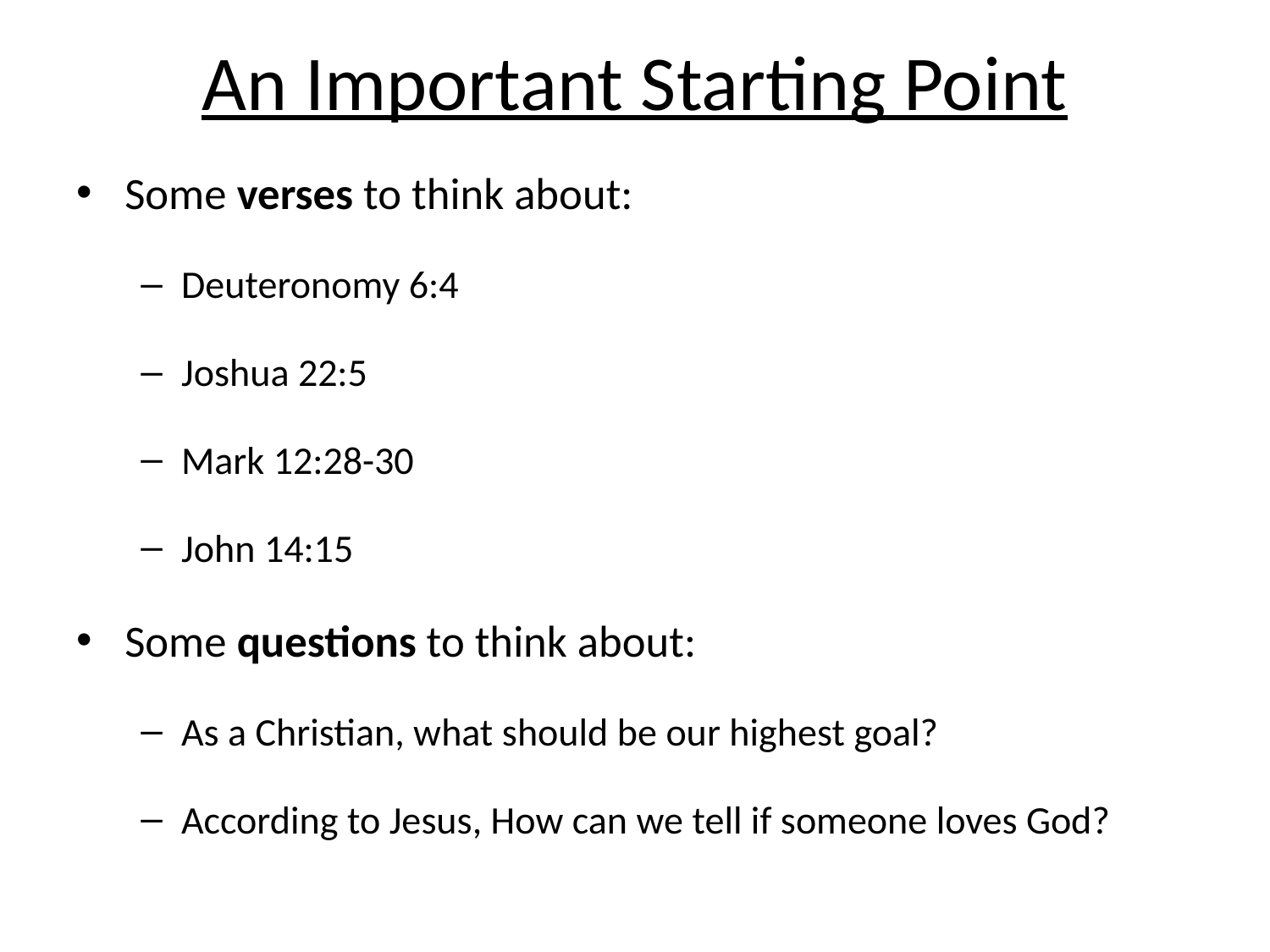

# An Important Starting Point
Some verses to think about:
Deuteronomy 6:4
Joshua 22:5
Mark 12:28-30
John 14:15
Some questions to think about:
As a Christian, what should be our highest goal?
According to Jesus, How can we tell if someone loves God?